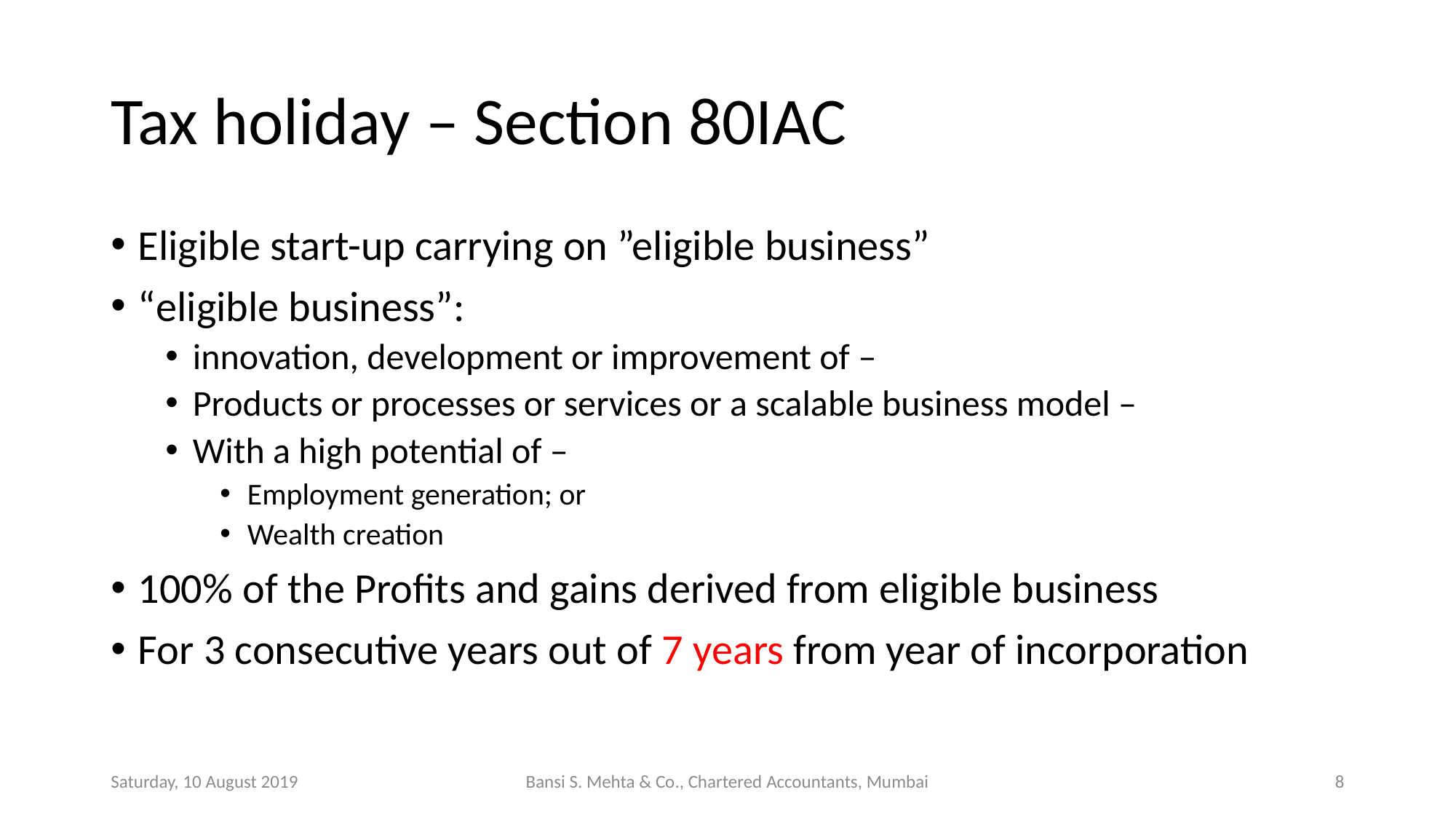

# Tax holiday – Section 80IAC
Eligible start-up carrying on ”eligible business”
“eligible business”:
innovation, development or improvement of –
Products or processes or services or a scalable business model –
With a high potential of –
Employment generation; or
Wealth creation
100% of the Profits and gains derived from eligible business
For 3 consecutive years out of 7 years from year of incorporation
Saturday, 10 August 2019
Bansi S. Mehta & Co., Chartered Accountants, Mumbai
8